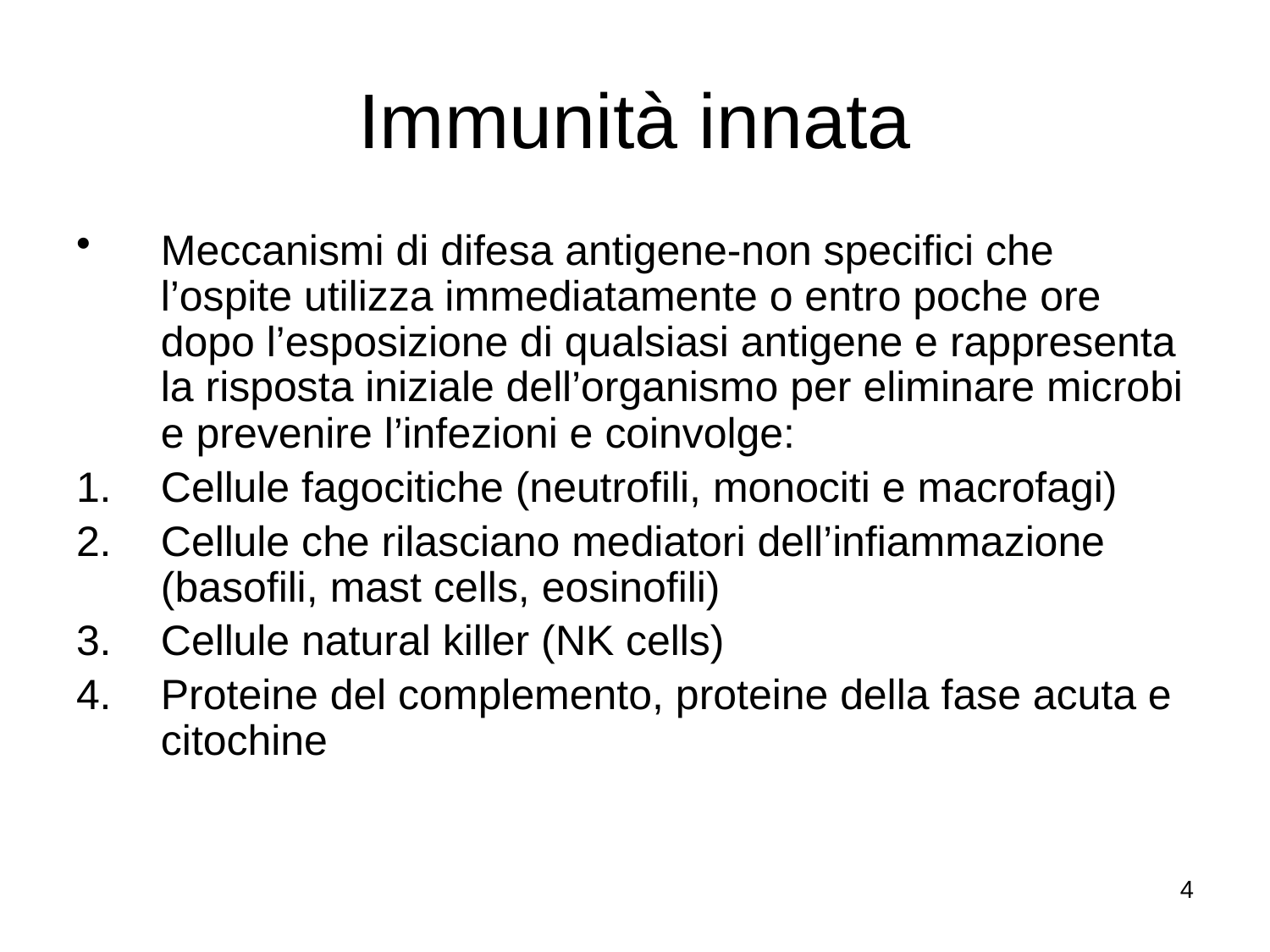

# Immunità innata
Meccanismi di difesa antigene-non specifici che l’ospite utilizza immediatamente o entro poche ore dopo l’esposizione di qualsiasi antigene e rappresenta la risposta iniziale dell’organismo per eliminare microbi e prevenire l’infezioni e coinvolge:
Cellule fagocitiche (neutrofili, monociti e macrofagi)
Cellule che rilasciano mediatori dell’infiammazione (basofili, mast cells, eosinofili)
Cellule natural killer (NK cells)
Proteine del complemento, proteine della fase acuta e citochine

4